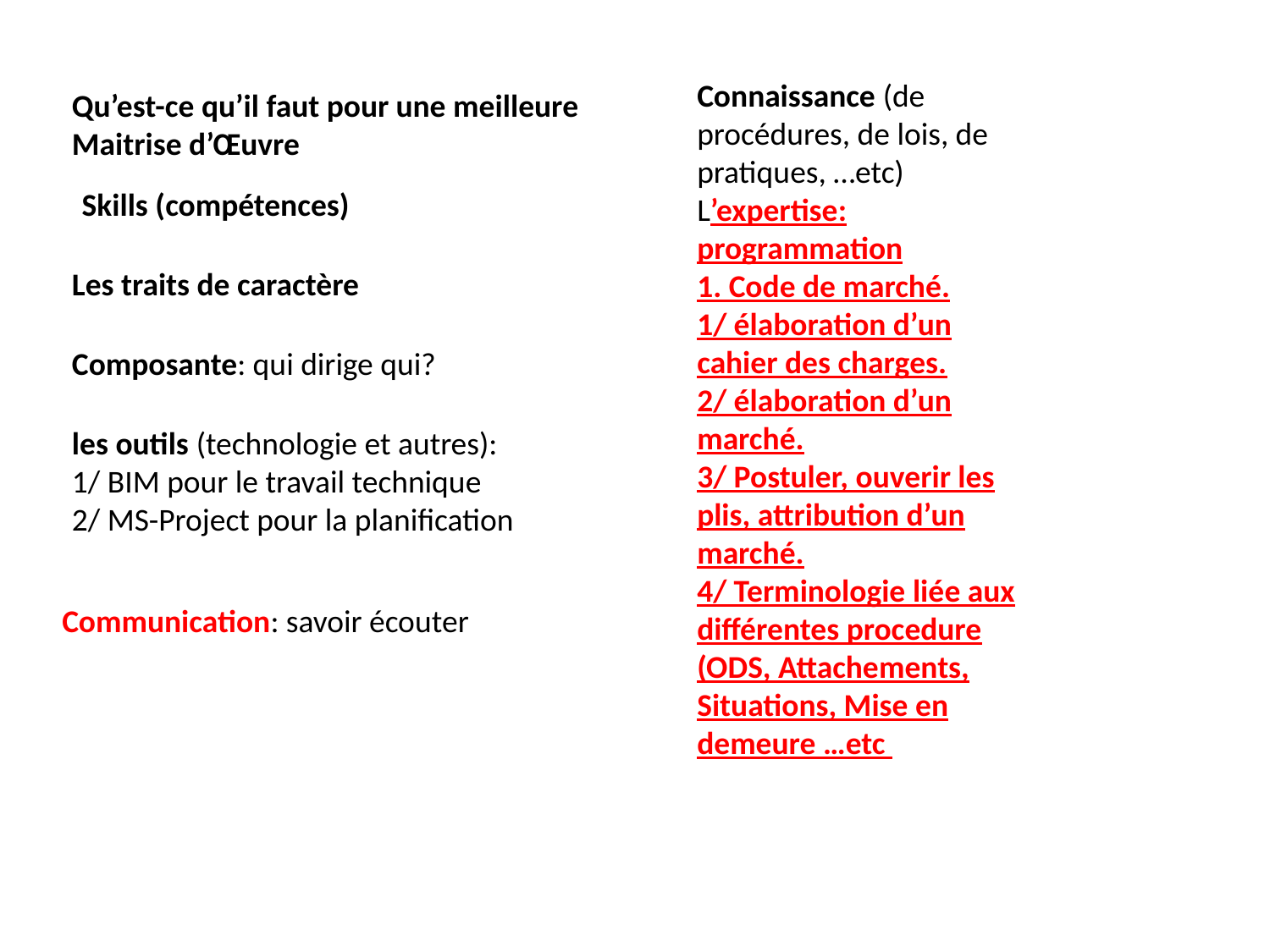

Connaissance (de procédures, de lois, de pratiques, …etc)
L’expertise:
programmation
1. Code de marché.
1/ élaboration d’un cahier des charges.
2/ élaboration d’un marché.
3/ Postuler, ouverir les plis, attribution d’un marché.
4/ Terminologie liée aux différentes procedure (ODS, Attachements, Situations, Mise en demeure …etc
Qu’est-ce qu’il faut pour une meilleure Maitrise d’Œuvre
Skills (compétences)
Les traits de caractère
Composante: qui dirige qui?
les outils (technologie et autres):
1/ BIM pour le travail technique
2/ MS-Project pour la planification
Communication: savoir écouter